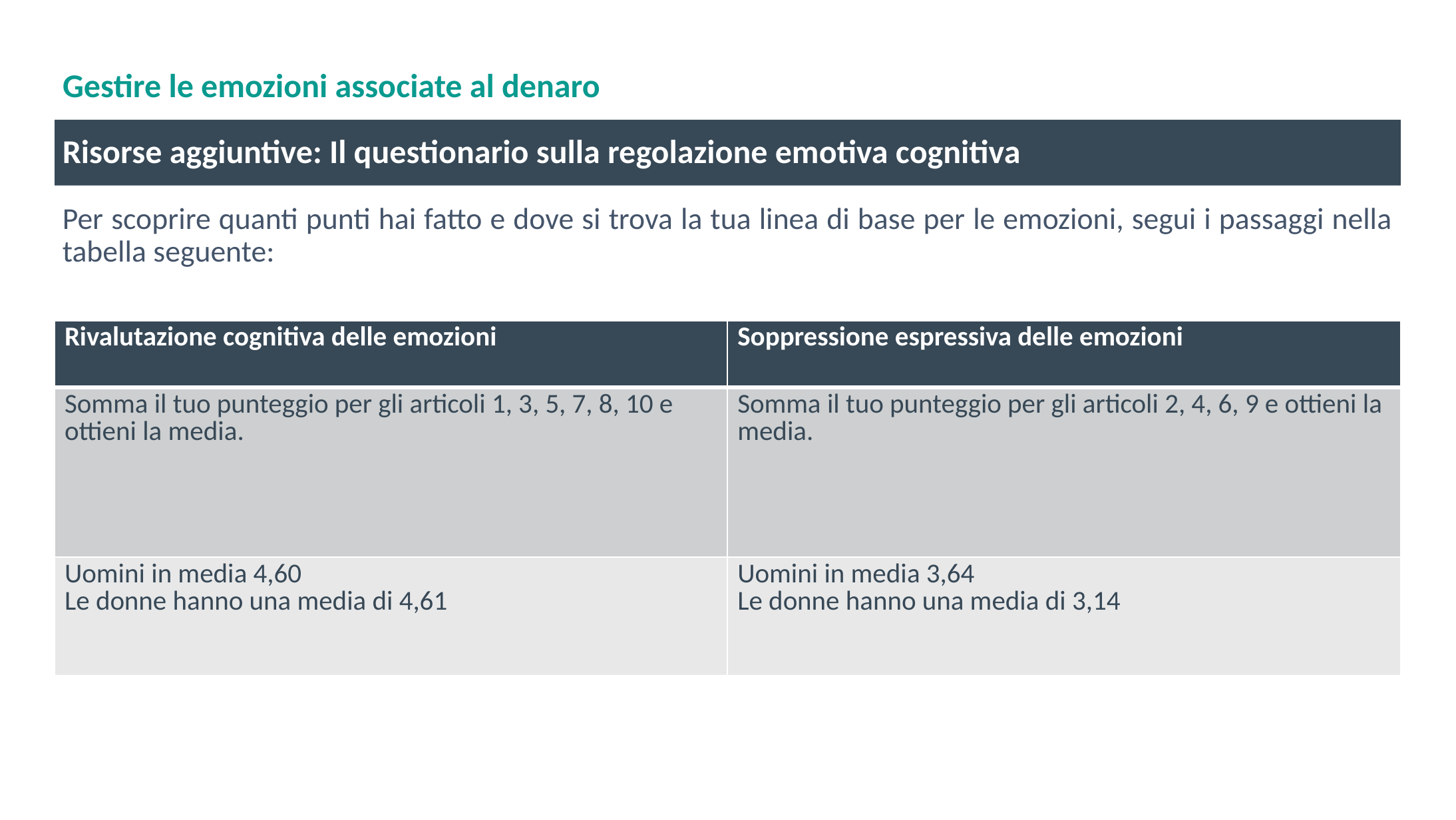

# Gestire le emozioni associate al denaro
Risorse aggiuntive: Il questionario sulla regolazione emotiva cognitiva
Per scoprire quanti punti hai fatto e dove si trova la tua linea di base per le emozioni, segui i passaggi nella tabella seguente:

| Rivalutazione cognitiva delle emozioni | Soppressione espressiva delle emozioni |
| --- | --- |
| Somma il tuo punteggio per gli articoli 1, 3, 5, 7, 8, 10 e ottieni la media. | Somma il tuo punteggio per gli articoli 2, 4, 6, 9 e ottieni la media. |
| Uomini in media 4,60 Le donne hanno una media di 4,61 | Uomini in media 3,64 Le donne hanno una media di 3,14 |